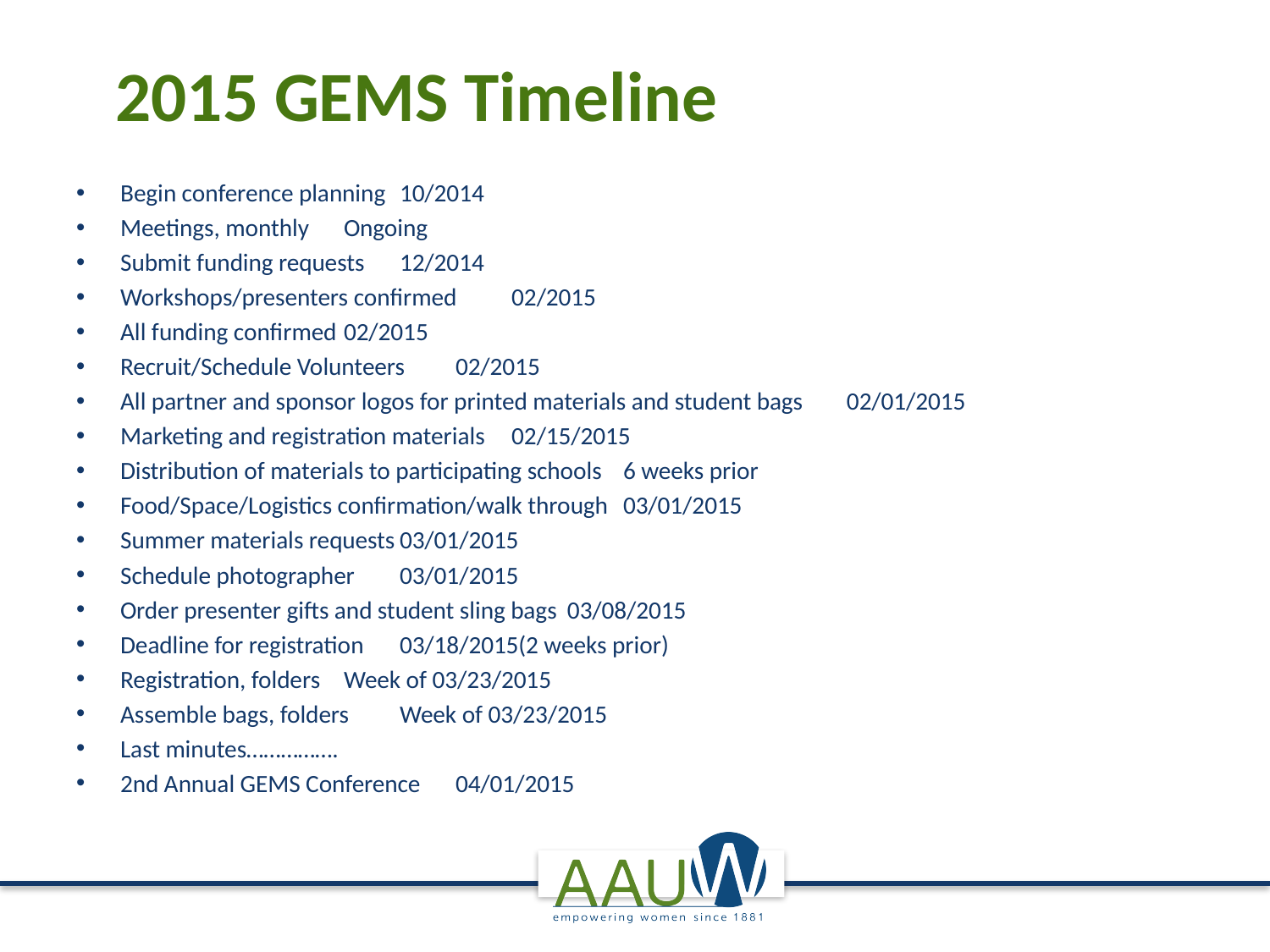

# 2015 GEMS Timeline
Begin conference planning 								10/2014
Meetings, monthly										Ongoing
Submit funding requests									12/2014
Workshops/presenters confirmed							02/2015
All funding confirmed									02/2015
Recruit/Schedule Volunteers								02/2015
All partner and sponsor logos for printed materials and student bags	02/01/2015
Marketing and registration materials							02/15/2015
Distribution of materials to participating schools					6 weeks prior
Food/Space/Logistics confirmation/walk through				03/01/2015
Summer materials requests								03/01/2015
Schedule photographer									03/01/2015
Order presenter gifts and student sling bags					03/08/2015
Deadline for registration									03/18/2015(2 weeks prior)
Registration, folders									Week of 03/23/2015
Assemble bags, folders									Week of 03/23/2015
Last minutes…………….
2nd Annual GEMS Conference								04/01/2015